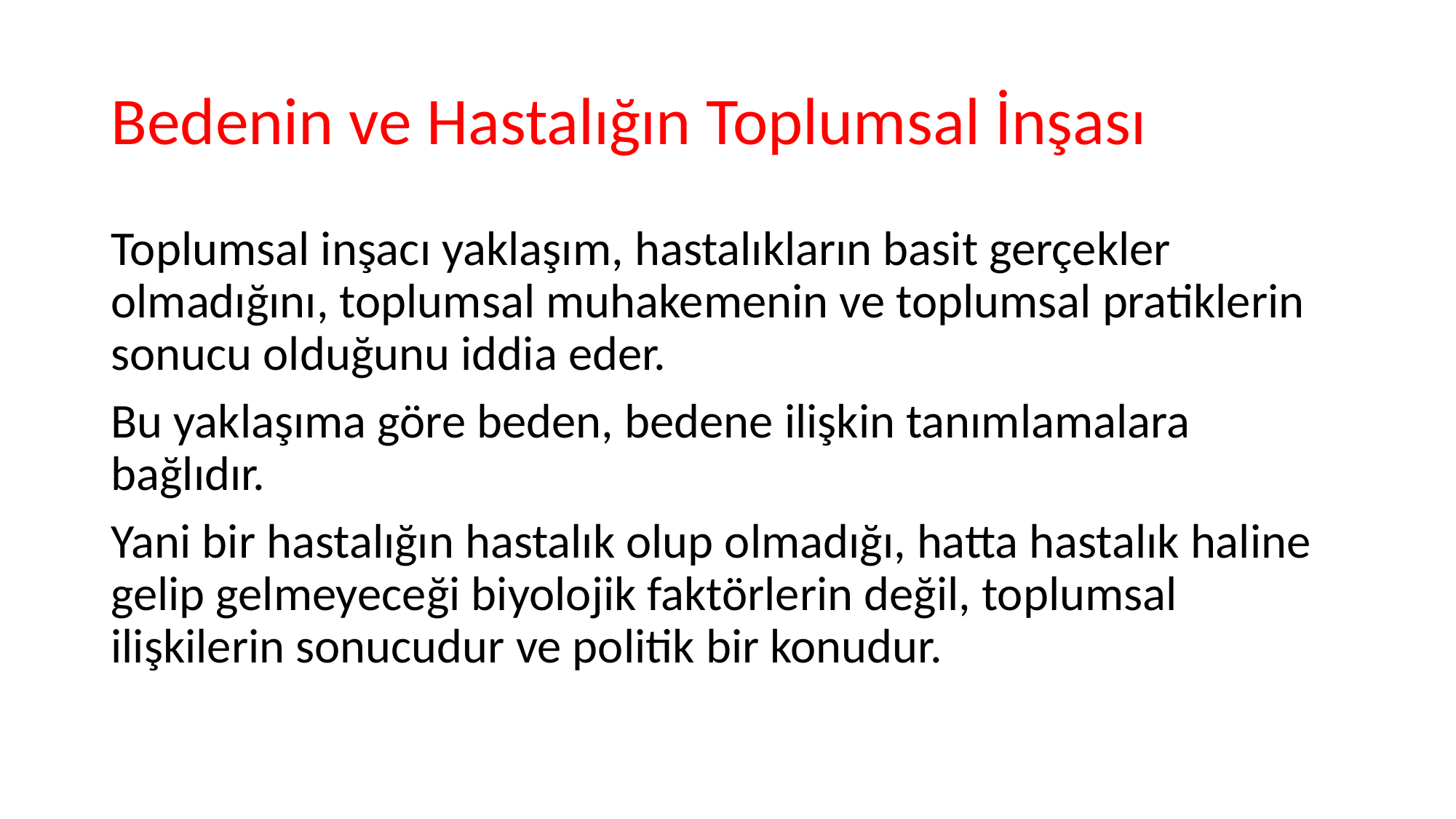

# Bedenin ve Hastalığın Toplumsal İnşası
Toplumsal inşacı yaklaşım, hastalıkların basit gerçekler olmadığını, toplumsal muhakemenin ve toplumsal pratiklerin sonucu olduğunu iddia eder.
Bu yaklaşıma göre beden, bedene ilişkin tanımlamalara bağlıdır.
Yani bir hastalığın hastalık olup olmadığı, hatta hastalık haline gelip gelmeyeceği biyolojik faktörlerin değil, toplumsal ilişkilerin sonucudur ve politik bir konudur.